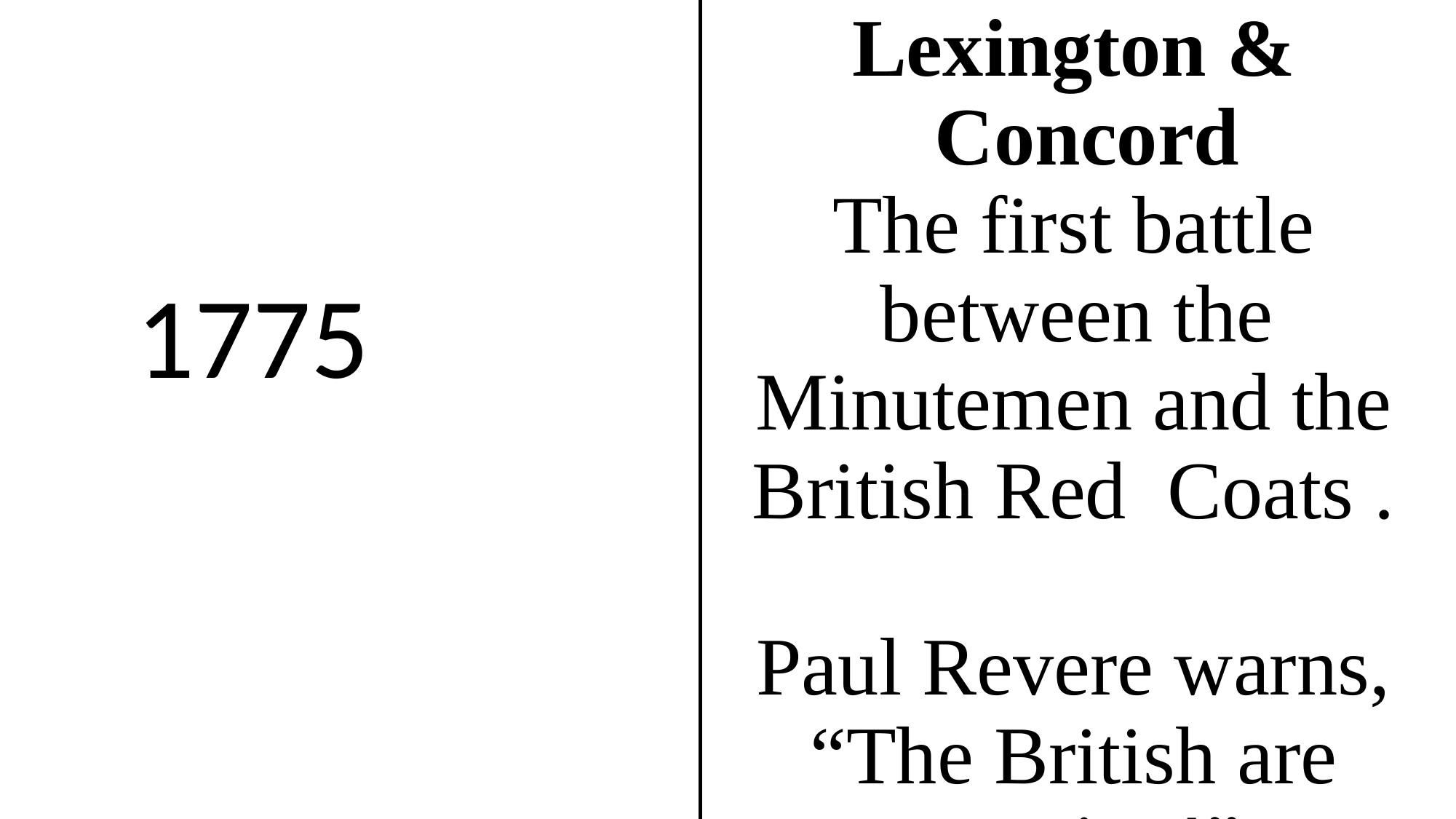

Lexington & Concord
The first battle between the
Minutemen and the
British Red  Coats .
Paul Revere warns,
“The British are coming!”
.
# 1775